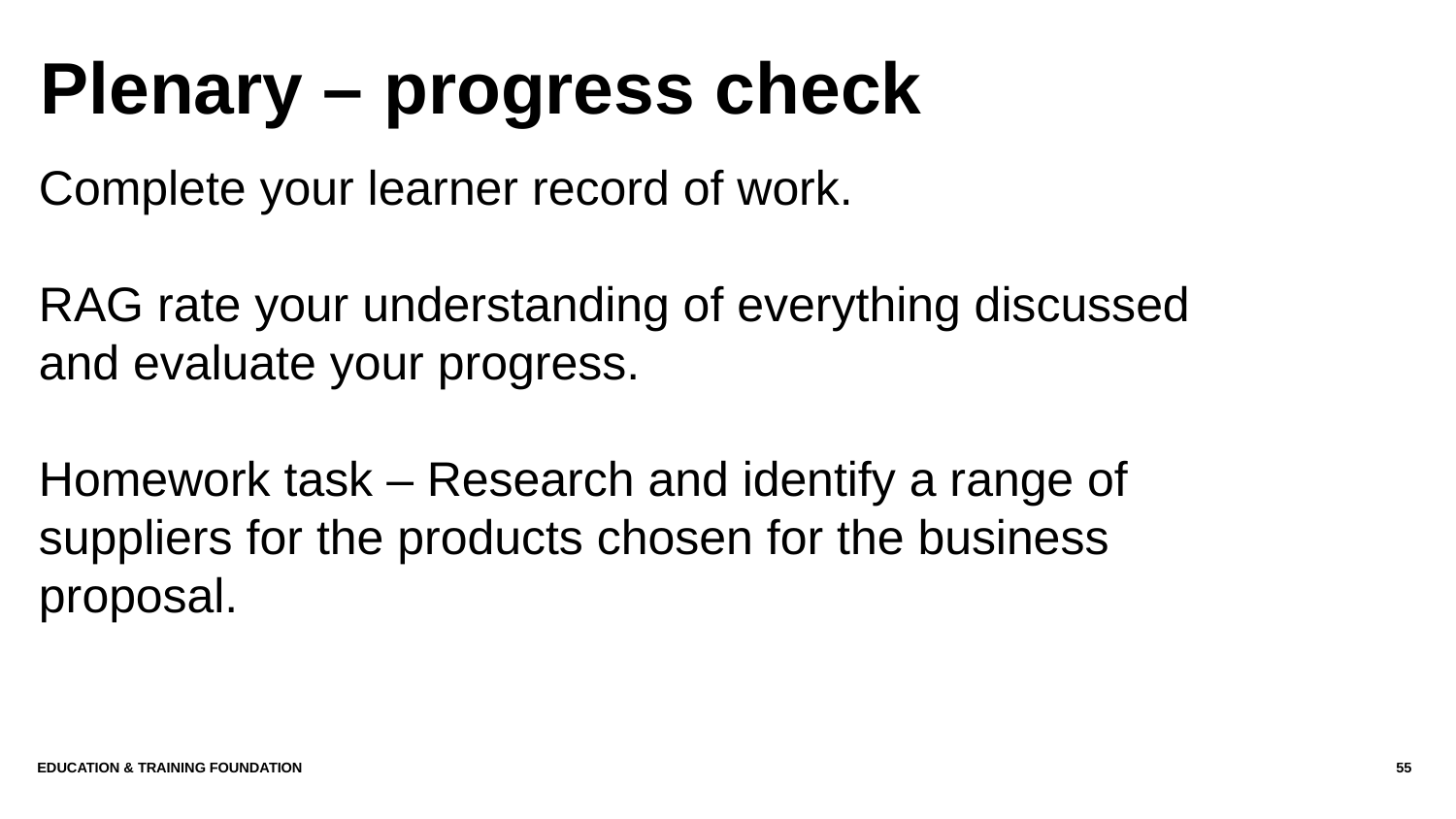

# Plenary – progress check
Complete your learner record of work.

RAG rate your understanding of everything discussed and evaluate your progress.

Homework task – Research and identify a range of suppliers for the products chosen for the business proposal.

EDUCATION & TRAINING FOUNDATION
55